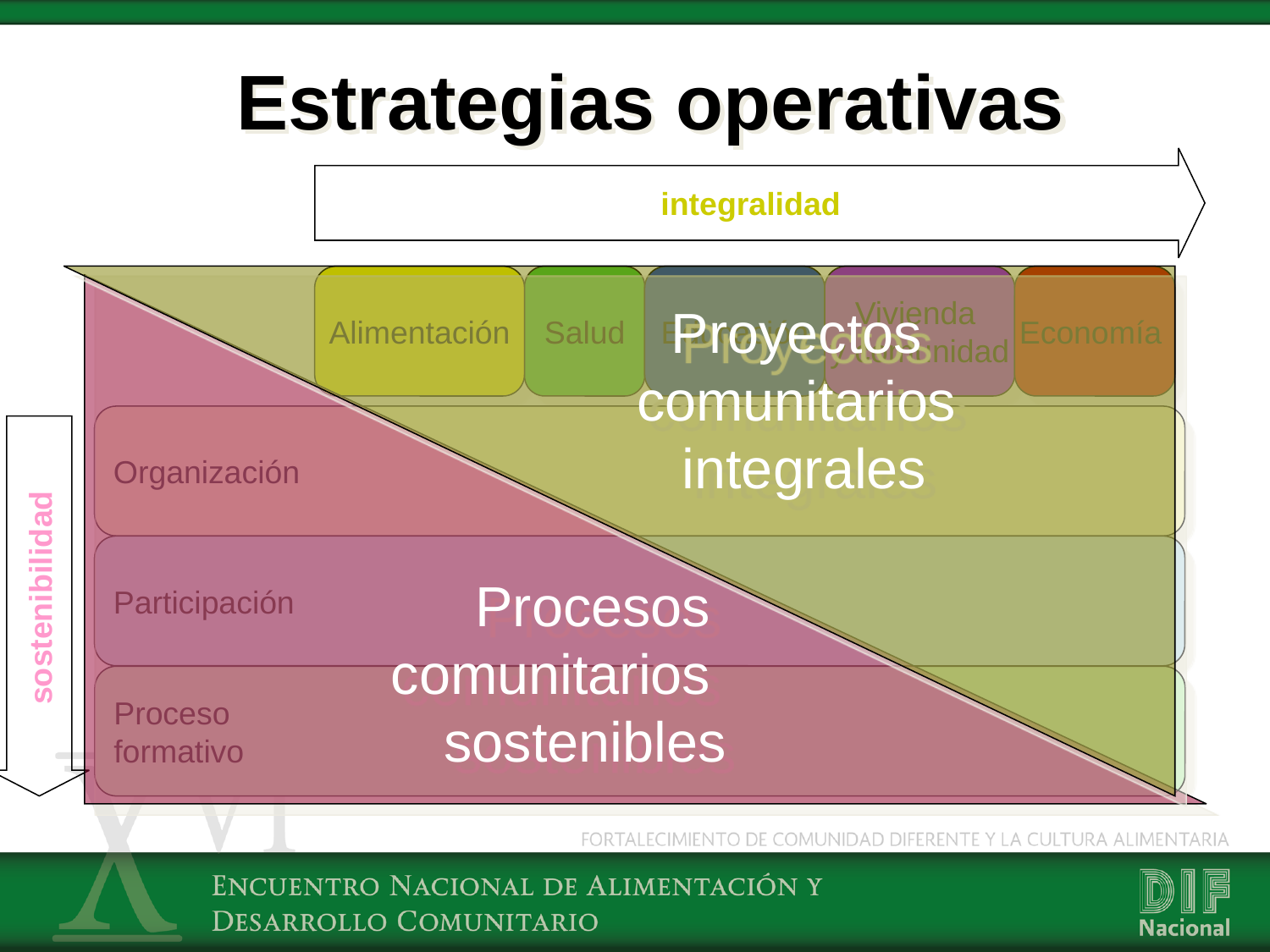

Estrategias operativas
integralidad
Proyectos
comunitarios
integrales
Alimentación
Salud
Educación
Vivienda
y comunidad
Economía
Procesos
comunitarios
sostenibles
Organización
Participación
sostenibilidad
Proceso
formativo